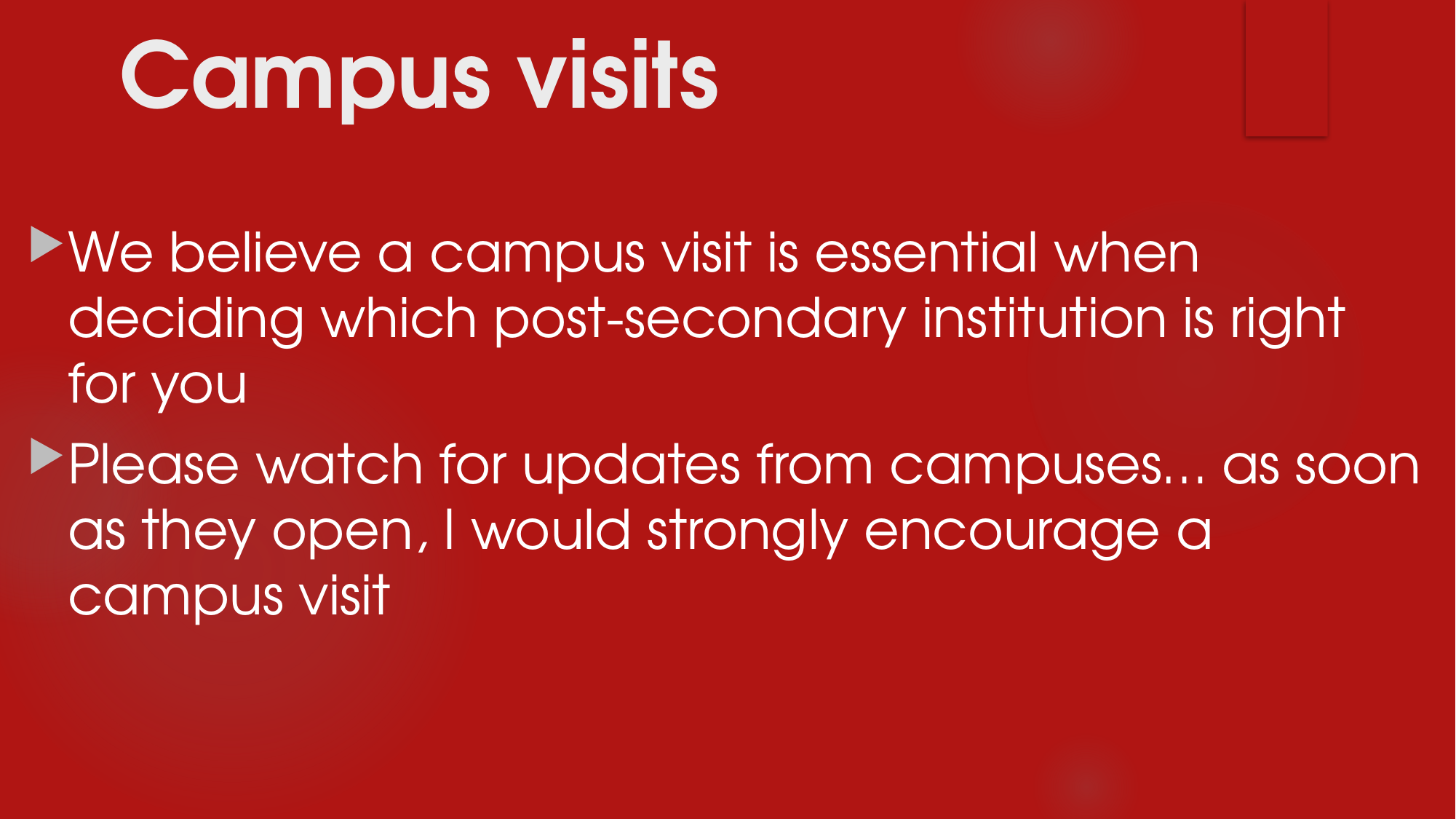

# Campus visits
We believe a campus visit is essential when deciding which post-secondary institution is right for you
Please watch for updates from campuses… as soon as they open, I would strongly encourage a campus visit